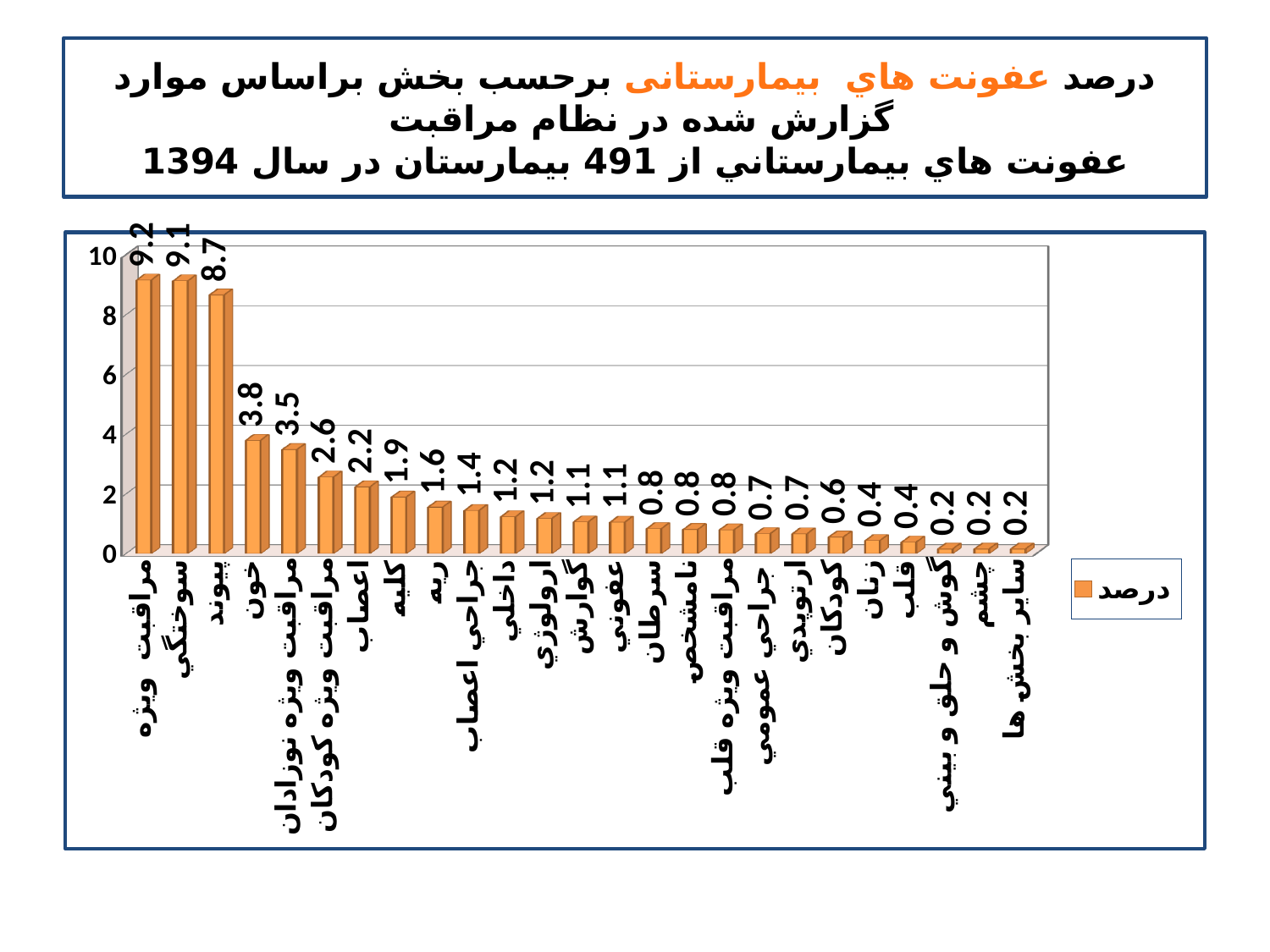

# درصد عفونت هاي  بیمارستانی برحسب بخش براساس موارد گزارش شده در نظام مراقبت عفونت هاي بيمارستاني از 491 بيمارستان در سال 1394

[unsupported chart]